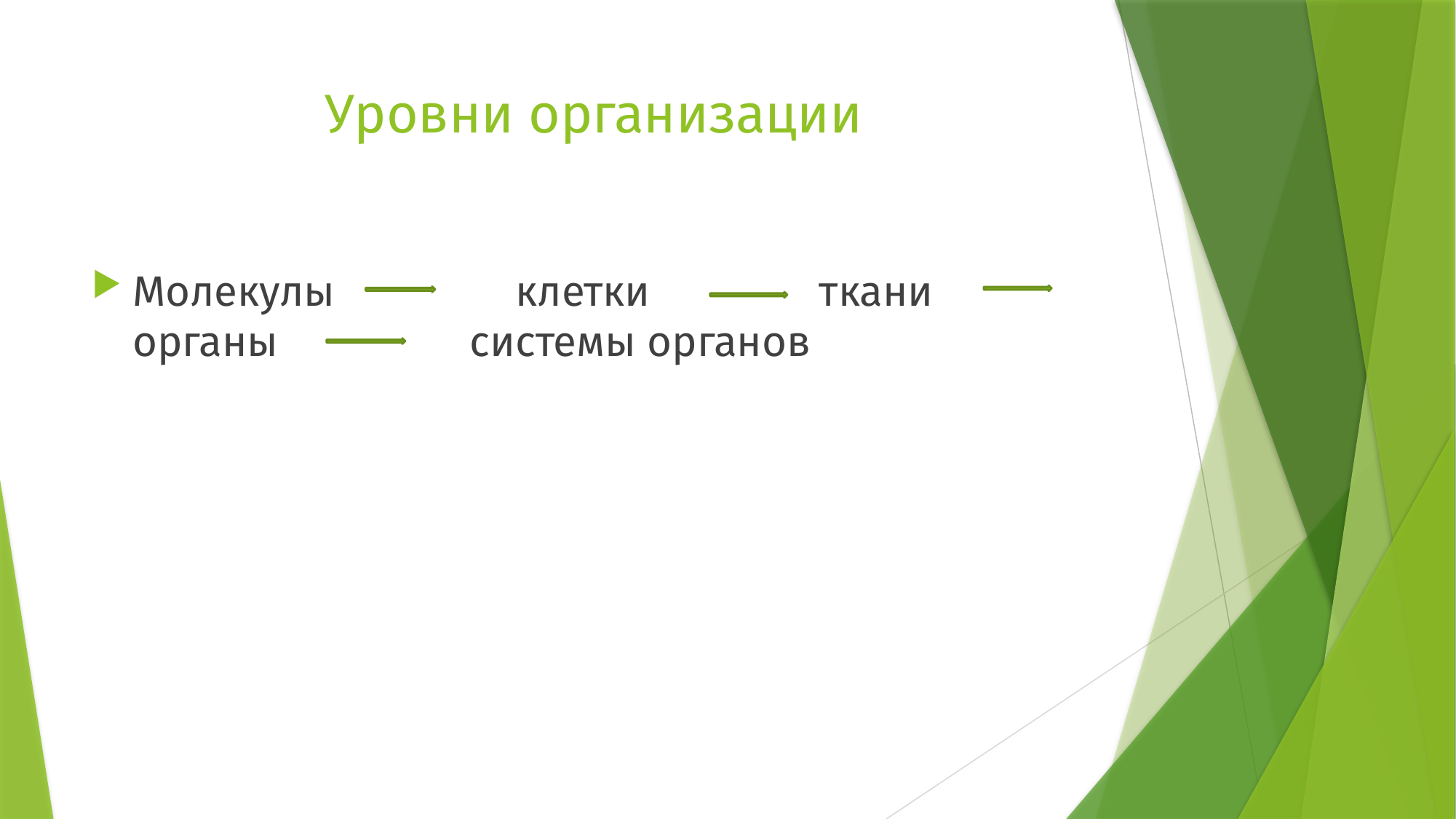

# Уровни организации
Молекулы                клетки               ткани             органы                 системы органов